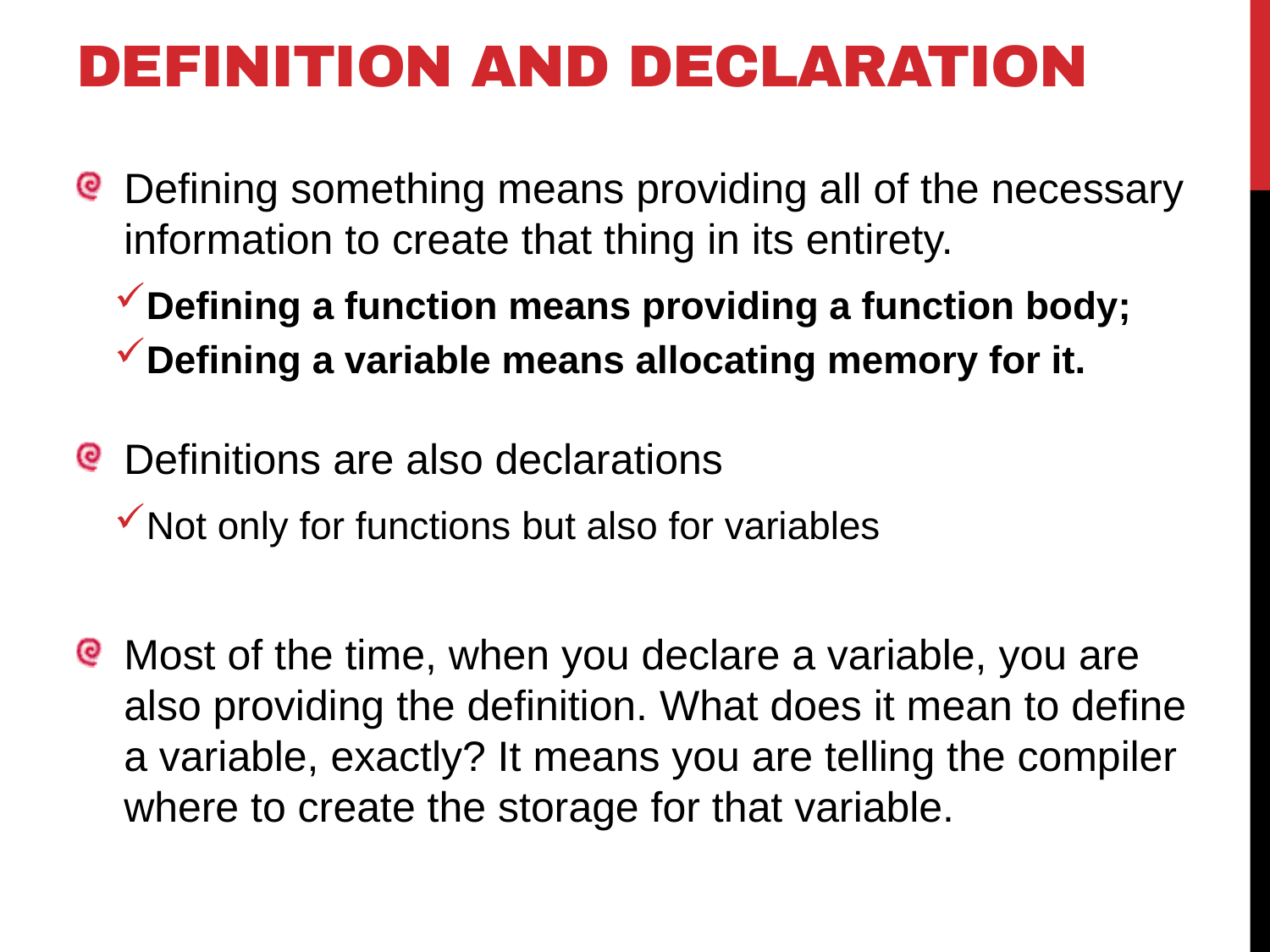

# Definition and declaration
Defining something means providing all of the necessary information to create that thing in its entirety.
Defining a function means providing a function body;
Defining a variable means allocating memory for it.

Definitions are also declarations
Not only for functions but also for variables

Most of the time, when you declare a variable, you are also providing the definition. What does it mean to define a variable, exactly? It means you are telling the compiler where to create the storage for that variable.